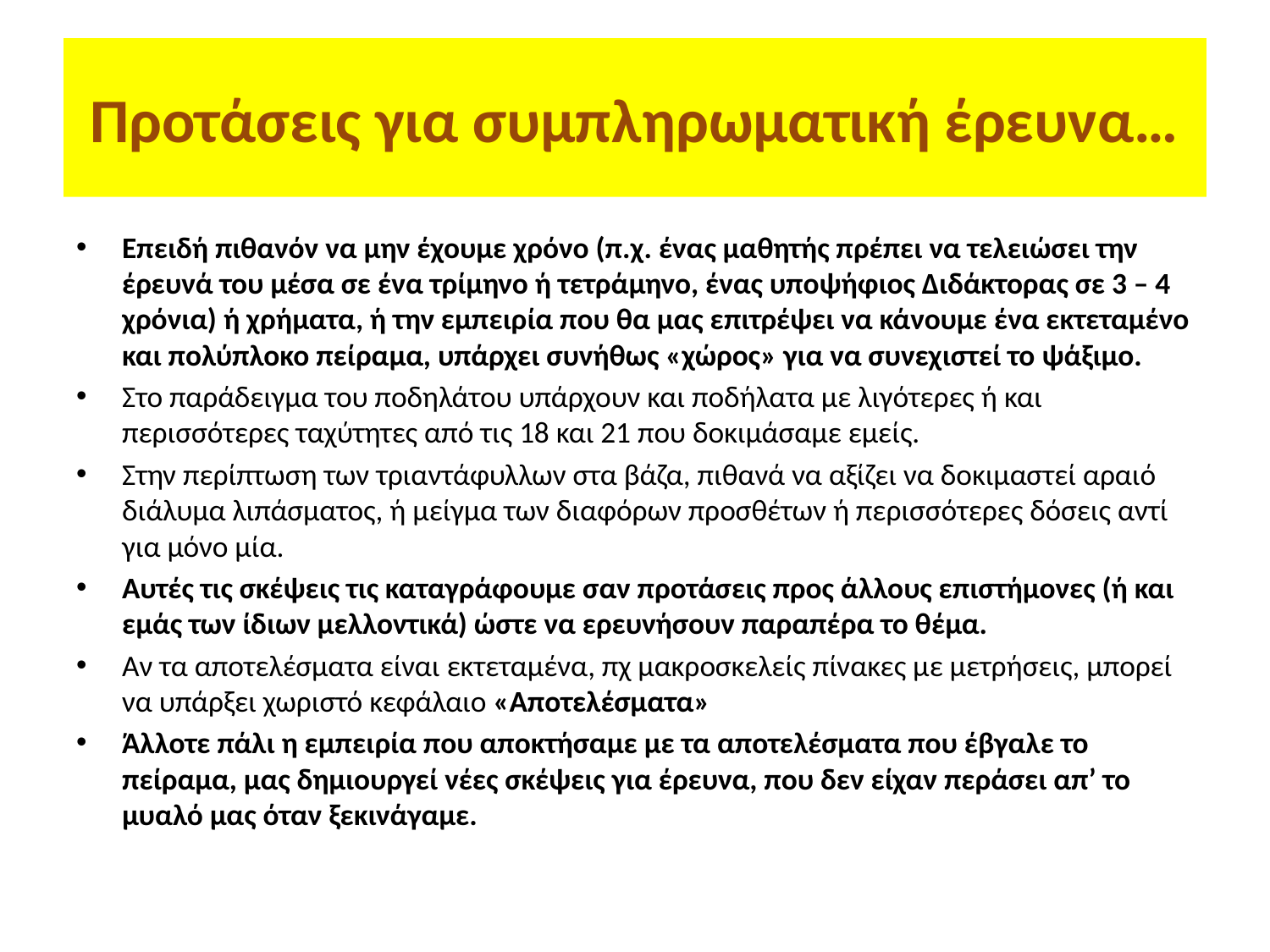

# Προτάσεις για συμπληρωματική έρευνα…
Επειδή πιθανόν να μην έχουμε χρόνο (π.χ. ένας μαθητής πρέπει να τελειώσει την έρευνά του μέσα σε ένα τρίμηνο ή τετράμηνο, ένας υποψήφιος Διδάκτορας σε 3 – 4 χρόνια) ή χρήματα, ή την εμπειρία που θα μας επιτρέψει να κάνουμε ένα εκτεταμένο και πολύπλοκο πείραμα, υπάρχει συνήθως «χώρος» για να συνεχιστεί το ψάξιμο.
Στο παράδειγμα του ποδηλάτου υπάρχουν και ποδήλατα με λιγότερες ή και περισσότερες ταχύτητες από τις 18 και 21 που δοκιμάσαμε εμείς.
Στην περίπτωση των τριαντάφυλλων στα βάζα, πιθανά να αξίζει να δοκιμαστεί αραιό διάλυμα λιπάσματος, ή μείγμα των διαφόρων προσθέτων ή περισσότερες δόσεις αντί για μόνο μία.
Αυτές τις σκέψεις τις καταγράφουμε σαν προτάσεις προς άλλους επιστήμονες (ή και εμάς των ίδιων μελλοντικά) ώστε να ερευνήσουν παραπέρα το θέμα.
Αν τα αποτελέσματα είναι εκτεταμένα, πχ μακροσκελείς πίνακες με μετρήσεις, μπορεί να υπάρξει χωριστό κεφάλαιο «Αποτελέσματα»
Άλλοτε πάλι η εμπειρία που αποκτήσαμε με τα αποτελέσματα που έβγαλε το πείραμα, μας δημιουργεί νέες σκέψεις για έρευνα, που δεν είχαν περάσει απ’ το μυαλό μας όταν ξεκινάγαμε.